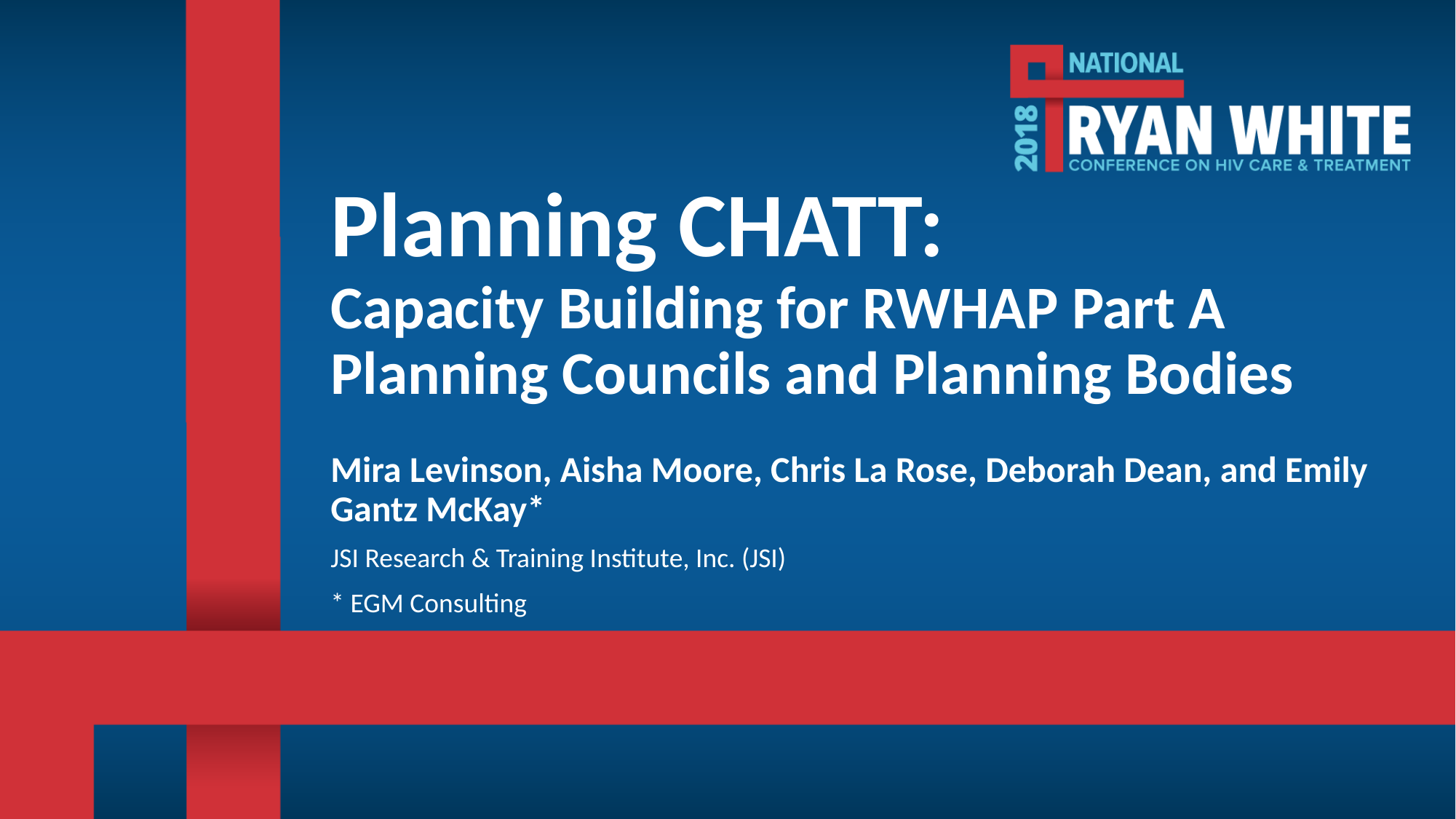

# Planning CHATT: Capacity Building for RWHAP Part A Planning Councils and Planning Bodies
Mira Levinson, Aisha Moore, Chris La Rose, Deborah Dean, and Emily Gantz McKay*
JSI Research & Training Institute, Inc. (JSI)
* EGM Consulting